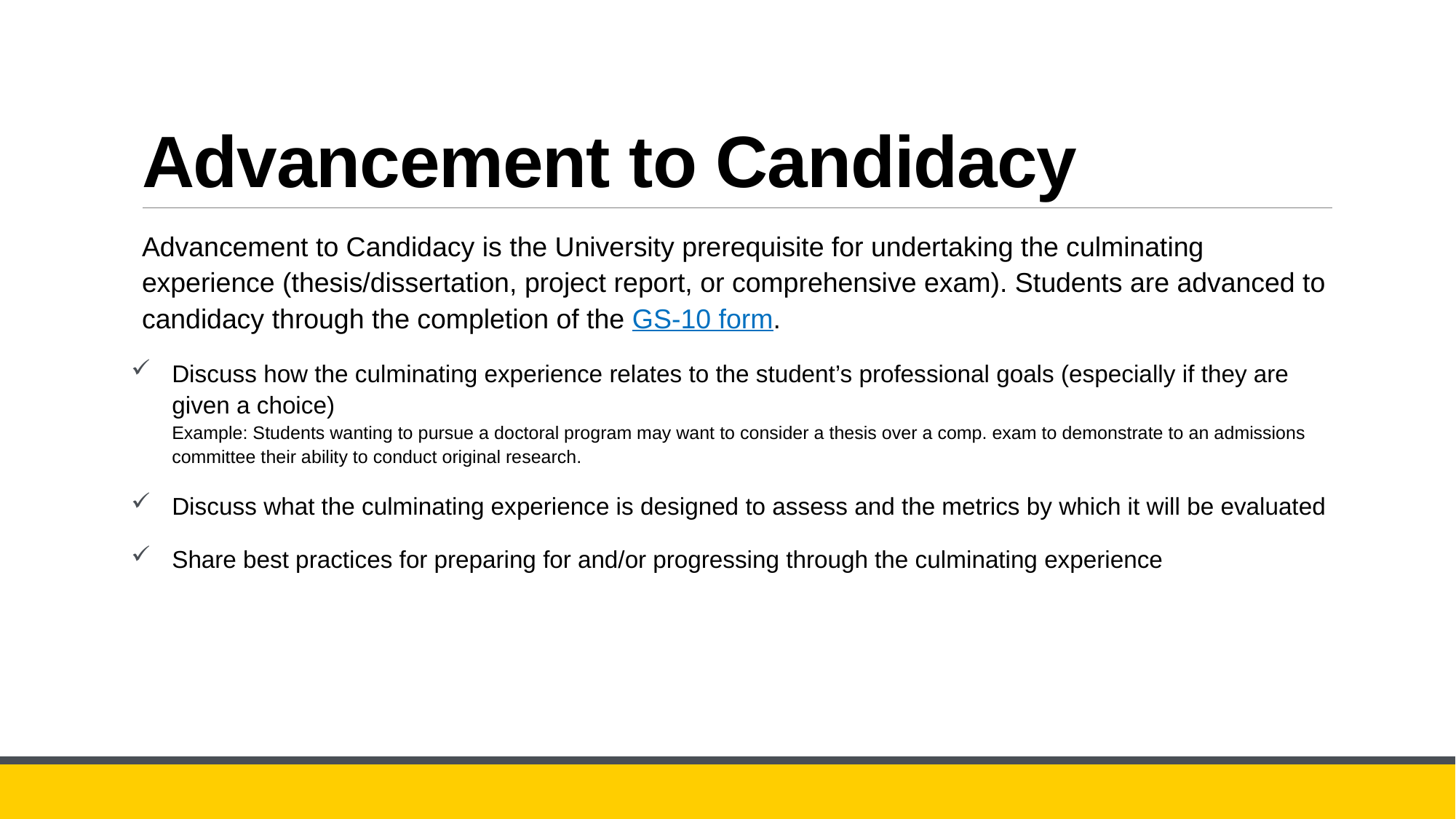

# Advancement to Candidacy
Advancement to Candidacy is the University prerequisite for undertaking the culminating experience (thesis/dissertation, project report, or comprehensive exam). Students are advanced to candidacy through the completion of the GS-10 form.
Discuss how the culminating experience relates to the student’s professional goals (especially if they are given a choice)
Example: Students wanting to pursue a doctoral program may want to consider a thesis over a comp. exam to demonstrate to an admissions committee their ability to conduct original research.
Discuss what the culminating experience is designed to assess and the metrics by which it will be evaluated
Share best practices for preparing for and/or progressing through the culminating experience